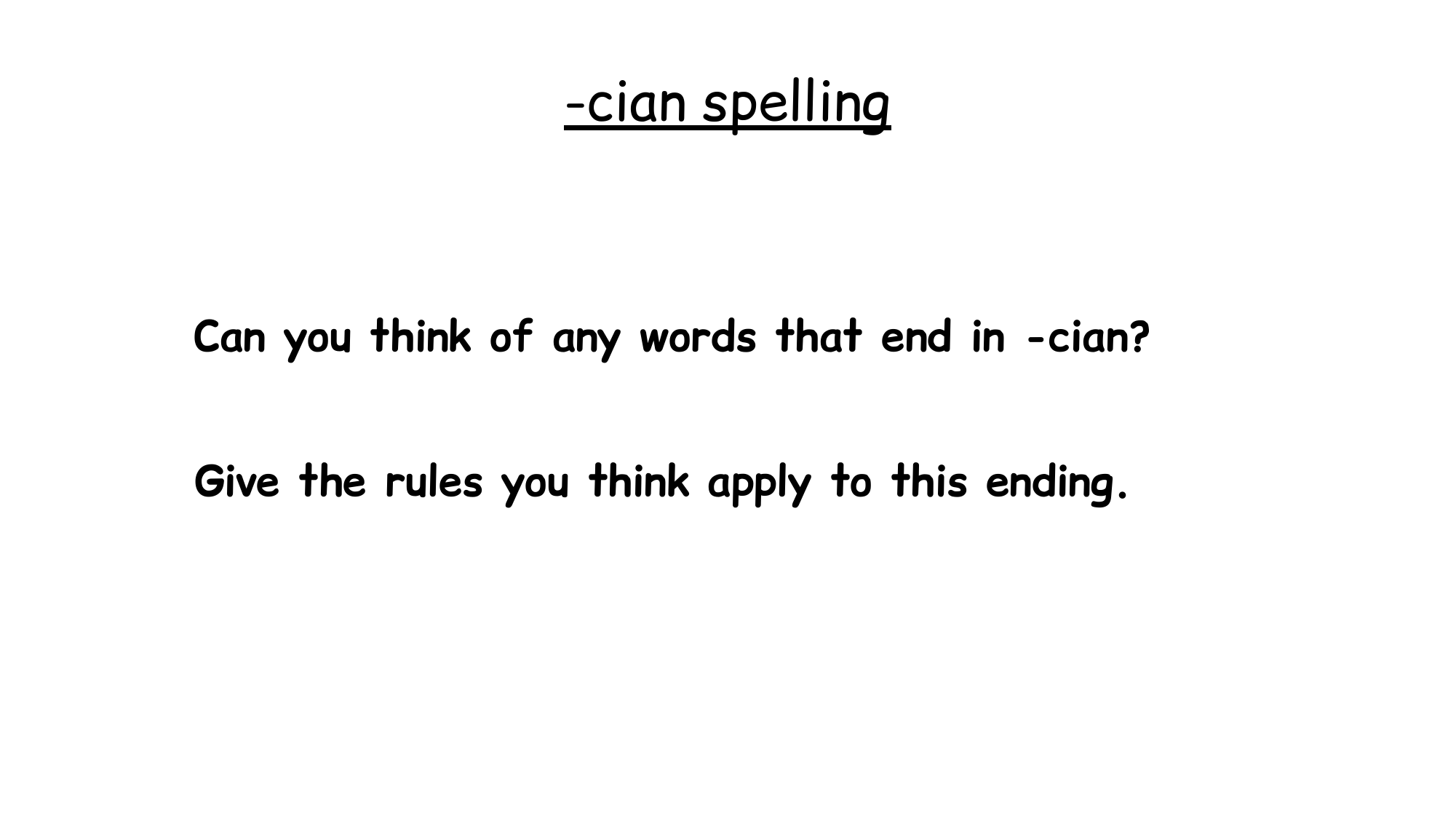

-cian spelling

Can you think of any words that end in -cian?

Give the rules you think apply to this ending.